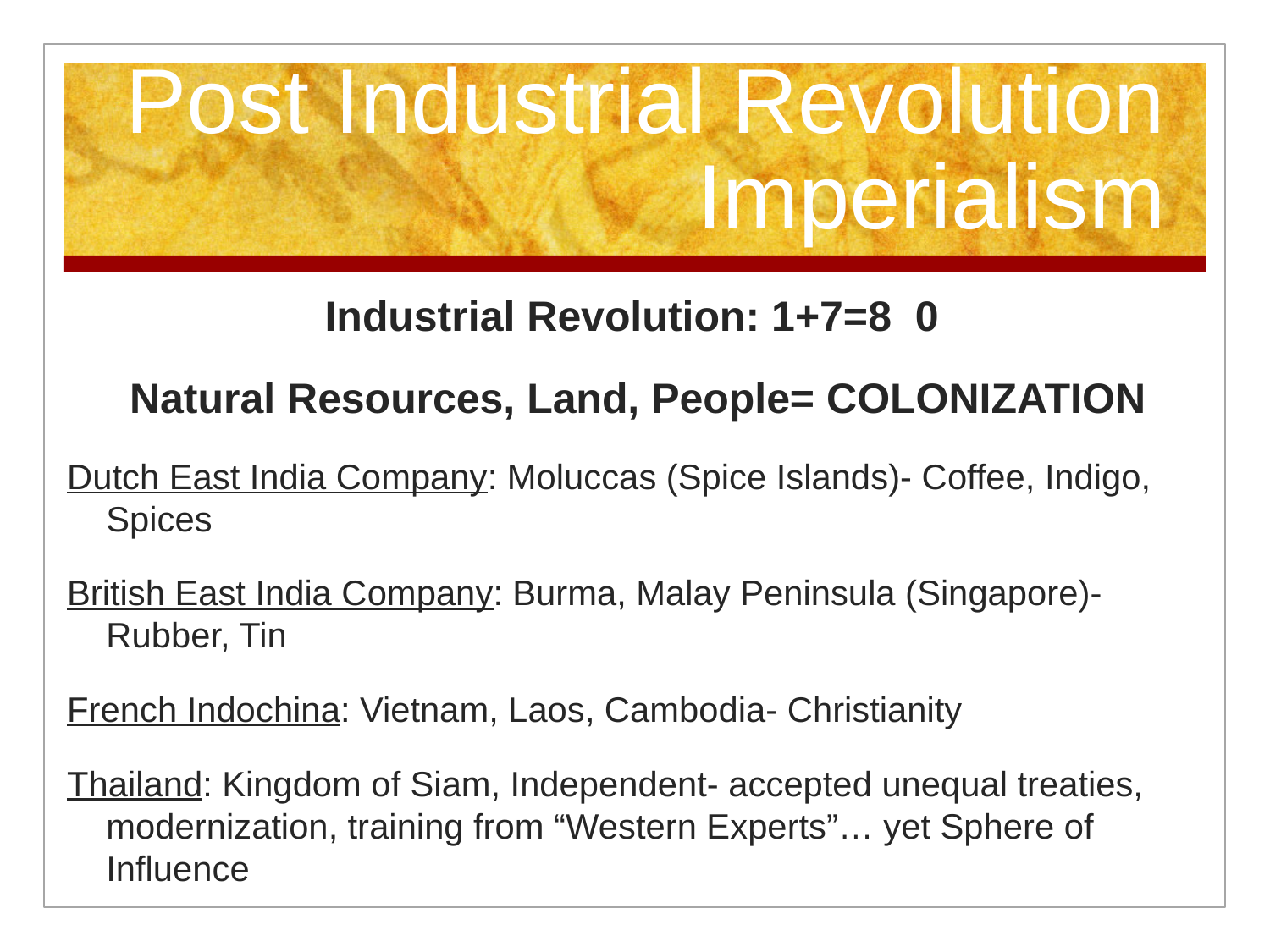

# Post Industrial Revolution Imperialism
Industrial Revolution: 1+7=8  0
 Natural Resources, Land, People= COLONIZATION
Dutch East India Company: Moluccas (Spice Islands)- Coffee, Indigo, Spices
British East India Company: Burma, Malay Peninsula (Singapore)- Rubber, Tin
French Indochina: Vietnam, Laos, Cambodia- Christianity
Thailand: Kingdom of Siam, Independent- accepted unequal treaties, modernization, training from “Western Experts”… yet Sphere of Influence